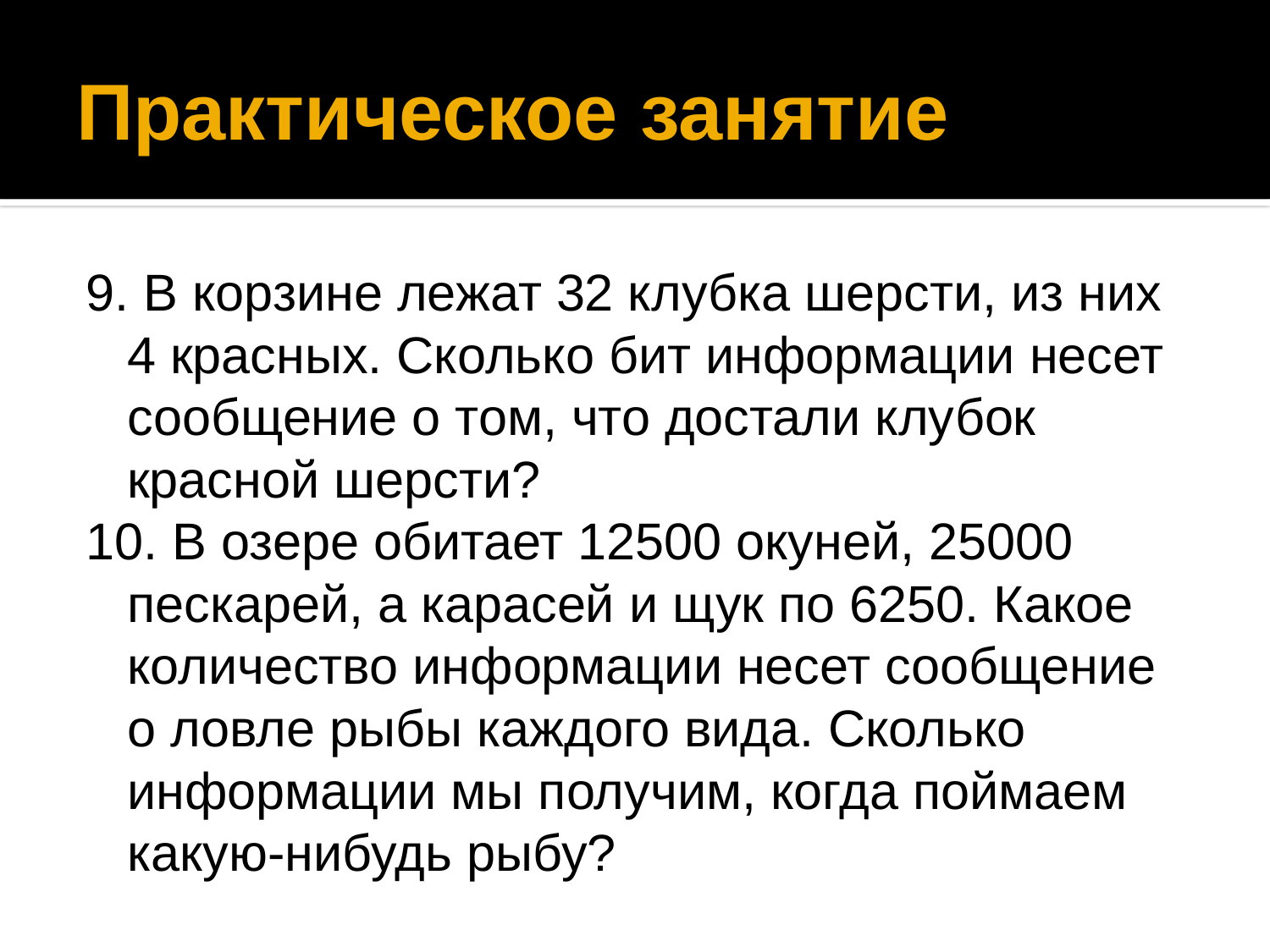

# Практическое занятие
9. В корзине лежат 32 клубка шерсти, из них 4 красных. Сколько бит информации несет сообщение о том, что достали клубок красной шерсти?
10. В озере обитает 12500 окуней, 25000 пескарей, а карасей и щук по 6250. Какое количество информации несет сообщение о ловле рыбы каждого вида. Сколько информации мы получим, когда поймаем какую-нибудь рыбу?